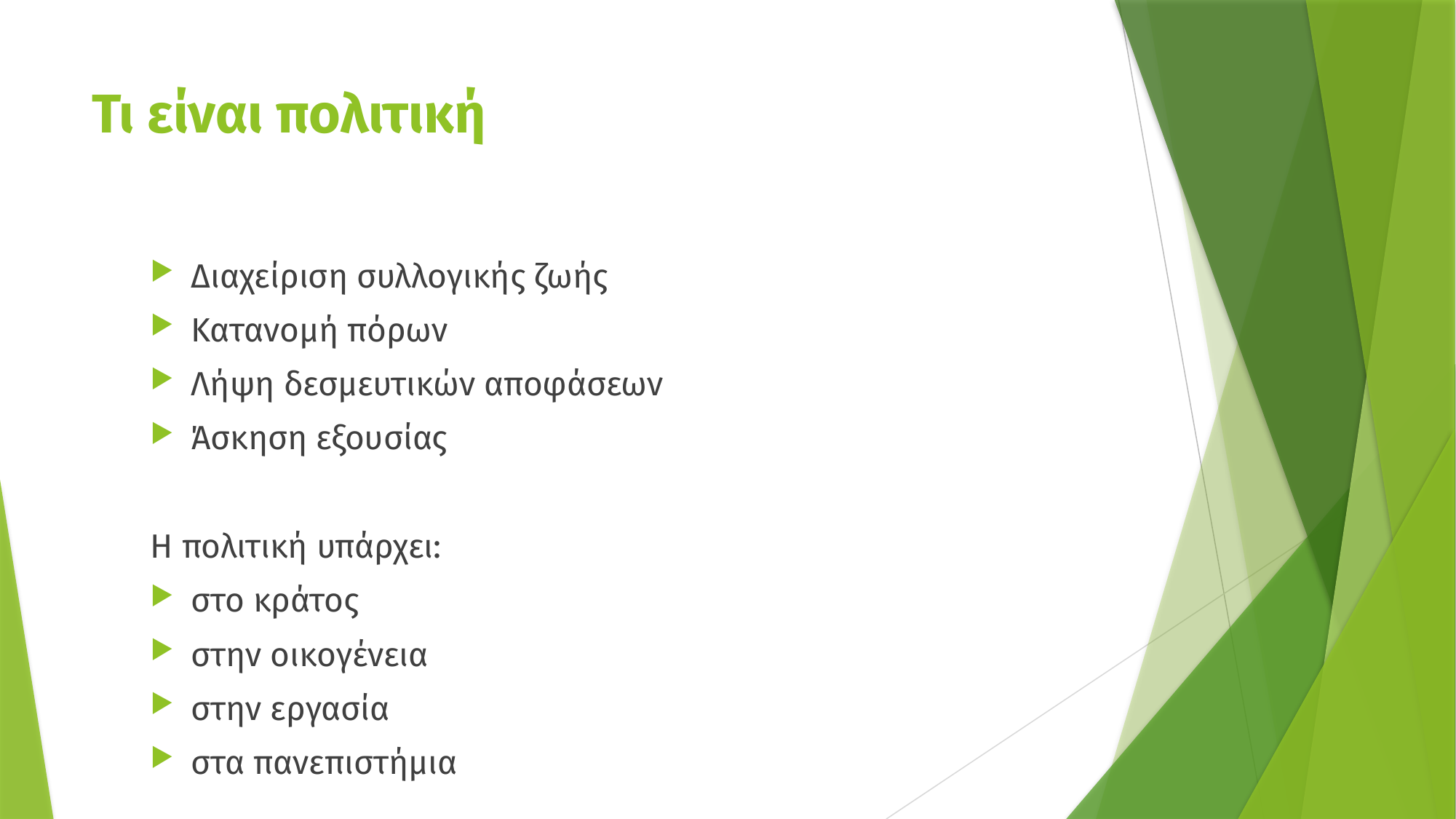

# Τι είναι πολιτική
Διαχείριση συλλογικής ζωής
Κατανομή πόρων
Λήψη δεσμευτικών αποφάσεων
Άσκηση εξουσίας

Η πολιτική υπάρχει:
στο κράτος
στην οικογένεια
στην εργασία
στα πανεπιστήμια